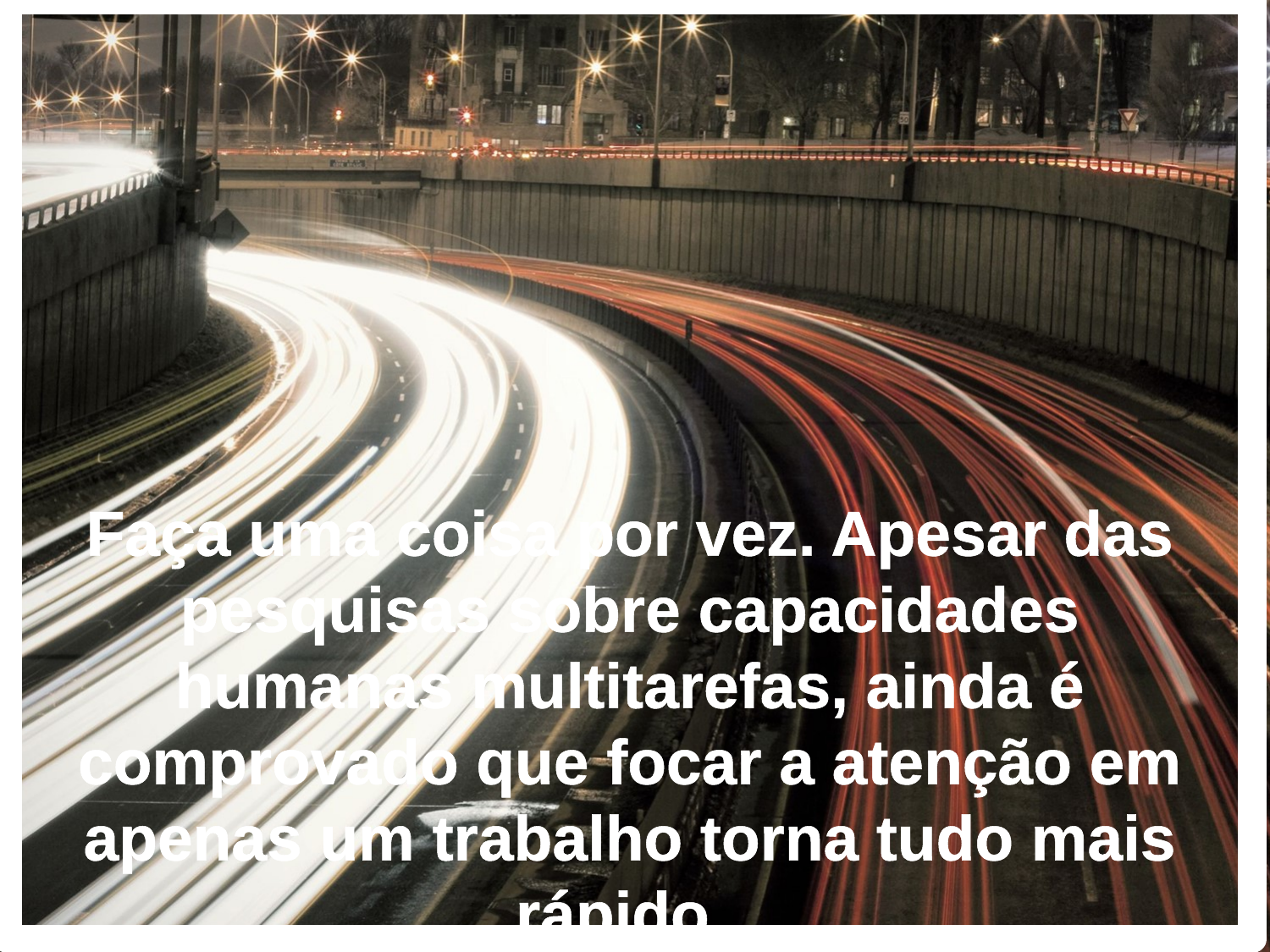

Faça uma coisa por vez. Apesar das pesquisas sobre capacidades humanas multitarefas, ainda é comprovado que focar a atenção em apenas um trabalho torna tudo mais rápido.